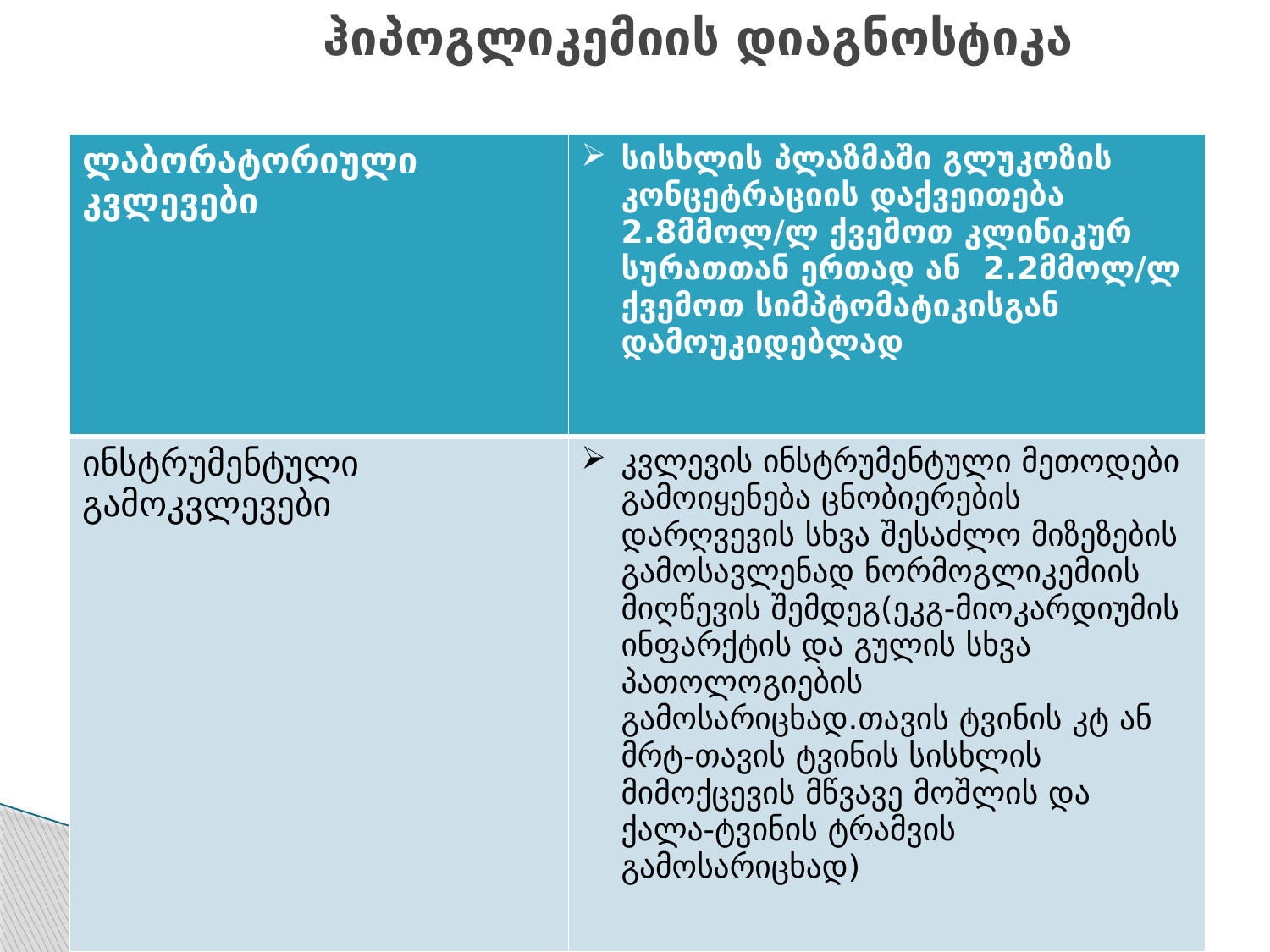

# ჰიპოგლიკემიის დიაგნოსტიკა
| ლაბორატორიული კვლევები | სისხლის პლაზმაში გლუკოზის კონცეტრაციის დაქვეითება 2.8მმოლ/ლ ქვემოთ კლინიკურ სურათთან ერთად ან 2.2მმოლ/ლ ქვემოთ სიმპტომატიკისგან დამოუკიდებლად |
| --- | --- |
| ინსტრუმენტული გამოკვლევები | კვლევის ინსტრუმენტული მეთოდები გამოიყენება ცნობიერების დარღვევის სხვა შესაძლო მიზეზების გამოსავლენად ნორმოგლიკემიის მიღწევის შემდეგ(ეკგ-მიოკარდიუმის ინფარქტის და გულის სხვა პათოლოგიების გამოსარიცხად.თავის ტვინის კტ ან მრტ-თავის ტვინის სისხლის მიმოქცევის მწვავე მოშლის და ქალა-ტვინის ტრამვის გამოსარიცხად) |